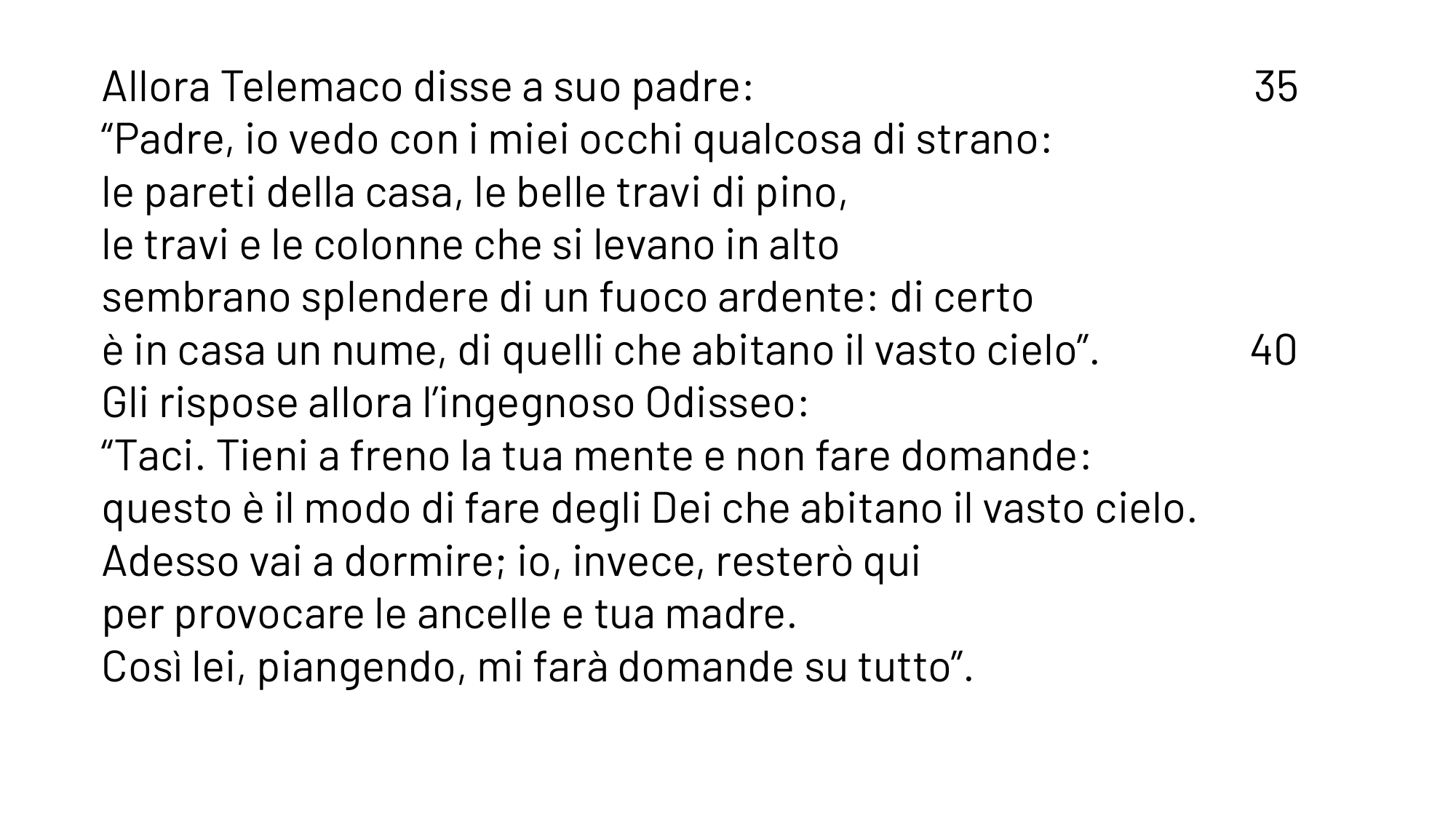

Allora Telemaco disse a suo padre:                                                         35
“Padre, io vedo con i miei occhi qualcosa di strano:
le pareti della casa, le belle travi di pino,
le travi e le colonne che si levano in alto
sembrano splendere di un fuoco ardente: di certo
è in casa un nume, di quelli che abitano il vasto cielo”.                 40
Gli rispose allora l’ingegnoso Odisseo:
“Taci. Tieni a freno la tua mente e non fare domande:
questo è il modo di fare degli Dei che abitano il vasto cielo.
Adesso vai a dormire; io, invece, resterò qui
per provocare le ancelle e tua madre.
Così lei, piangendo, mi farà domande su tutto”.